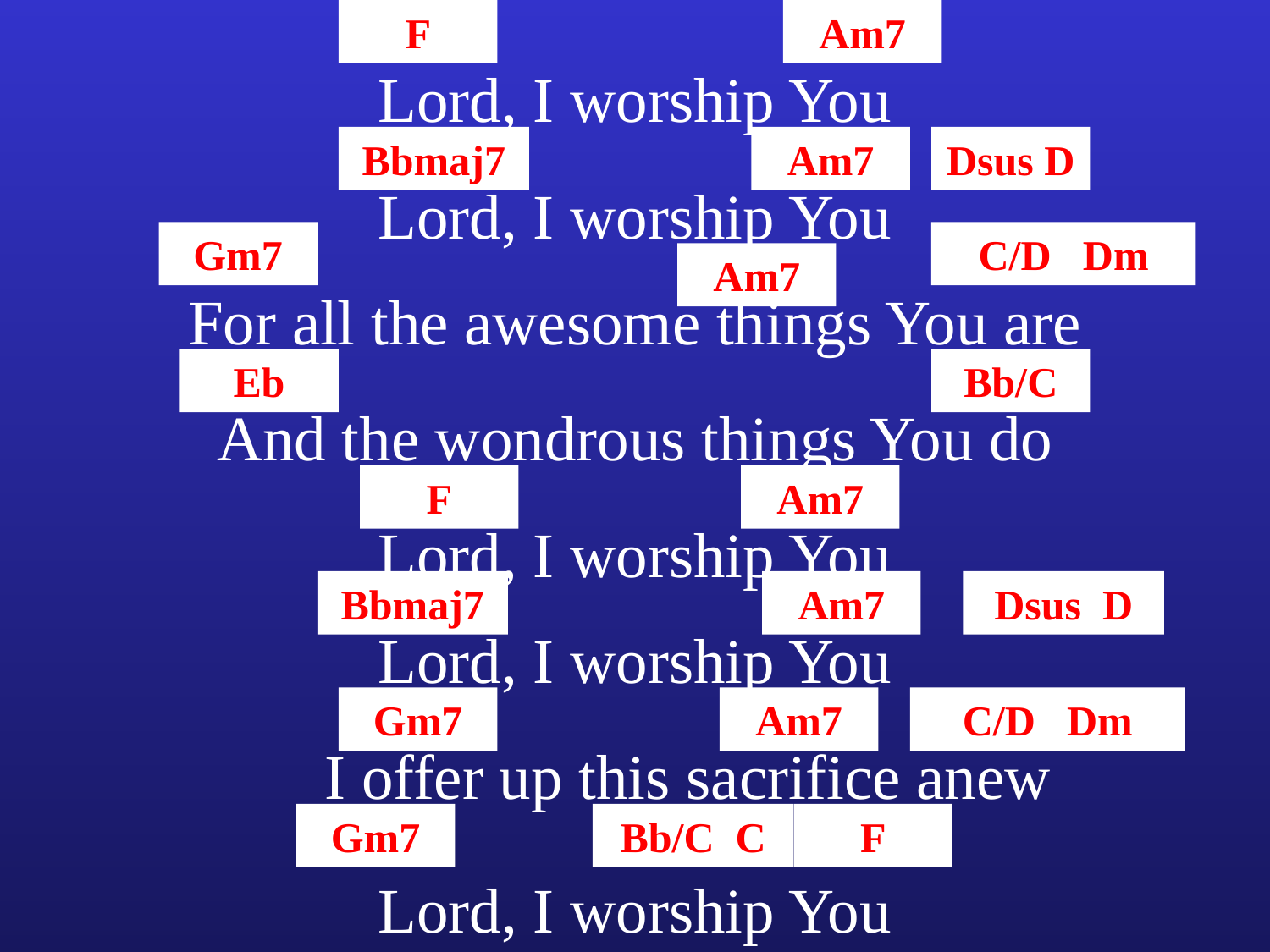

F
Am7
Lord, I worship You
Bbmaj7
Am7
Dsus D
Lord, I worship You
Gm7
C/D   Dm
Am7
For all the awesome things You are
Eb
Bb/C
And the wondrous things You do
F
Am7
Lord, I worship You
Bbmaj7
Am7
Dsus  D
Lord, I worship You
Gm7
Am7
C/D   Dm
I offer up this sacrifice anew
Gm7
Bb/C  C
F
Lord, I worship You